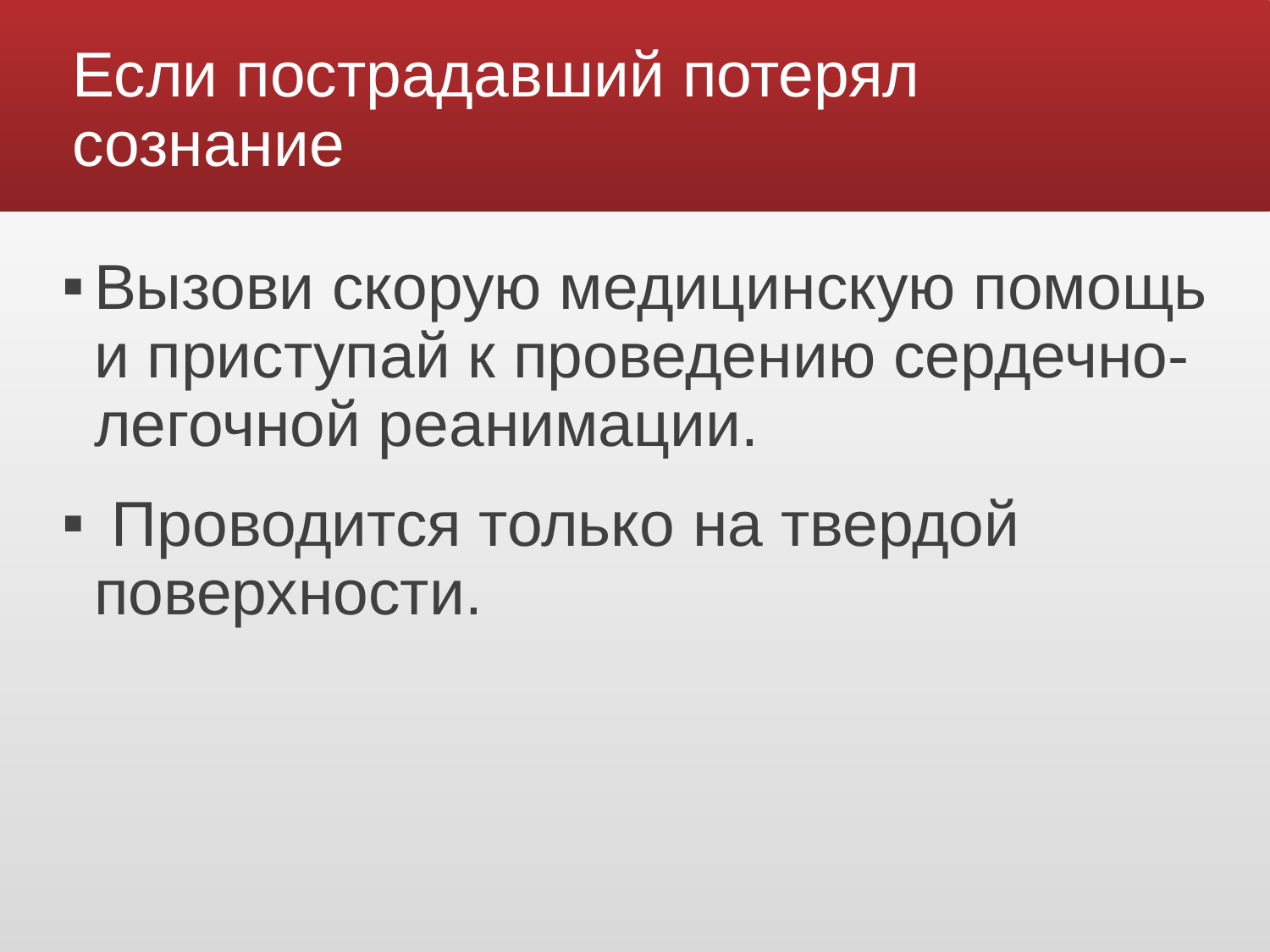

# Если пострадавший потерял сознание
Вызови скорую медицинскую помощь и приступай к проведению сердечно-легочной реанимации.
 Проводится только на твердой поверхности.